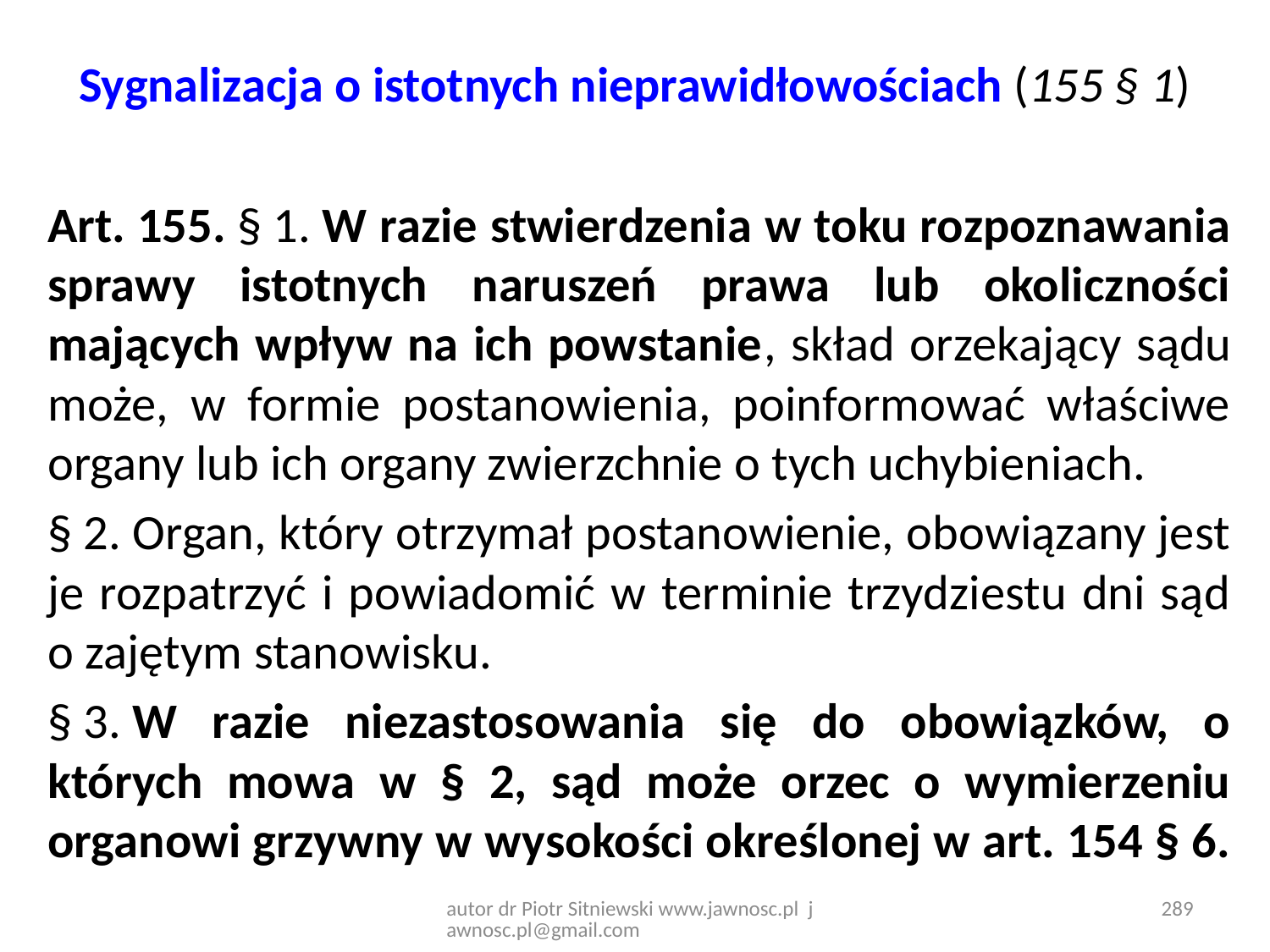

# Sygnalizacja o istotnych nieprawidłowościach (155 § 1)
Art. 155. § 1. W razie stwierdzenia w toku rozpoznawania sprawy istotnych naruszeń prawa lub okoliczności mających wpływ na ich powstanie, skład orzekający sądu może, w formie postanowienia, poinformować właściwe organy lub ich organy zwierzchnie o tych uchybieniach.
§ 2. Organ, który otrzymał postanowienie, obowiązany jest je rozpatrzyć i powiadomić w terminie trzydziestu dni sąd o zajętym stanowisku.
§ 3. W razie niezastosowania się do obowiązków, o których mowa w § 2, sąd może orzec o wymierzeniu organowi grzywny w wysokości określonej w art. 154 § 6.

autor dr Piotr Sitniewski www.jawnosc.pl  jawnosc.pl@gmail.com
289